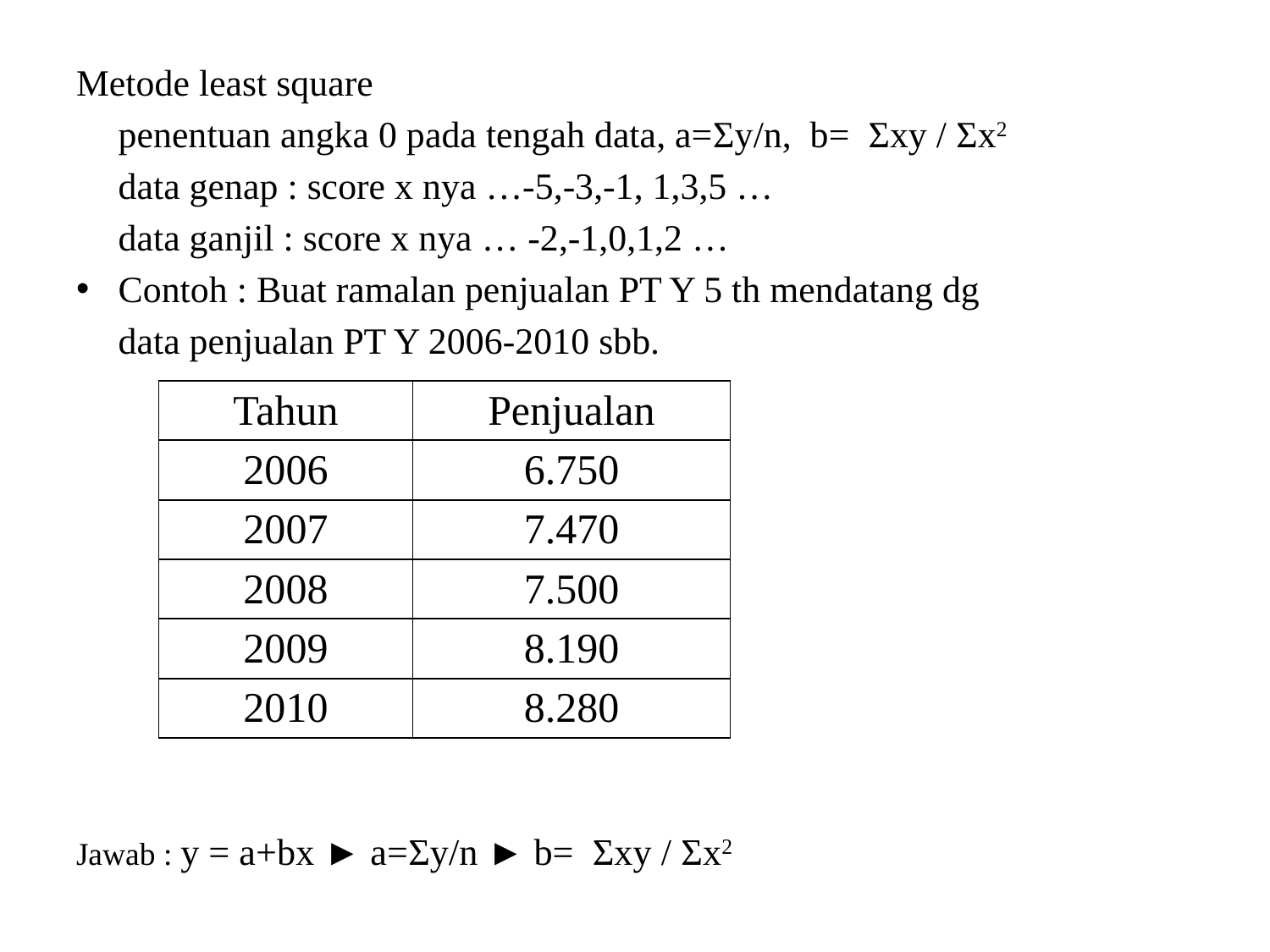

Metode least square
	penentuan angka 0 pada tengah data, a=Σy/n,  b=  Σxy / Σx2
	data genap : score x nya …-5,-3,-1, 1,3,5 …
	data ganjil : score x nya … -2,-1,0,1,2 …
Contoh : Buat ramalan penjualan PT Y 5 th mendatang dg
	data penjualan PT Y 2006-2010 sbb.

Jawab : y = a+bx ► a=Σy/n ► b=  Σxy / Σx2
| Tahun | Penjualan |
| --- | --- |
| 2006 | 6.750 |
| 2007 | 7.470 |
| 2008 | 7.500 |
| 2009 | 8.190 |
| 2010 | 8.280 |